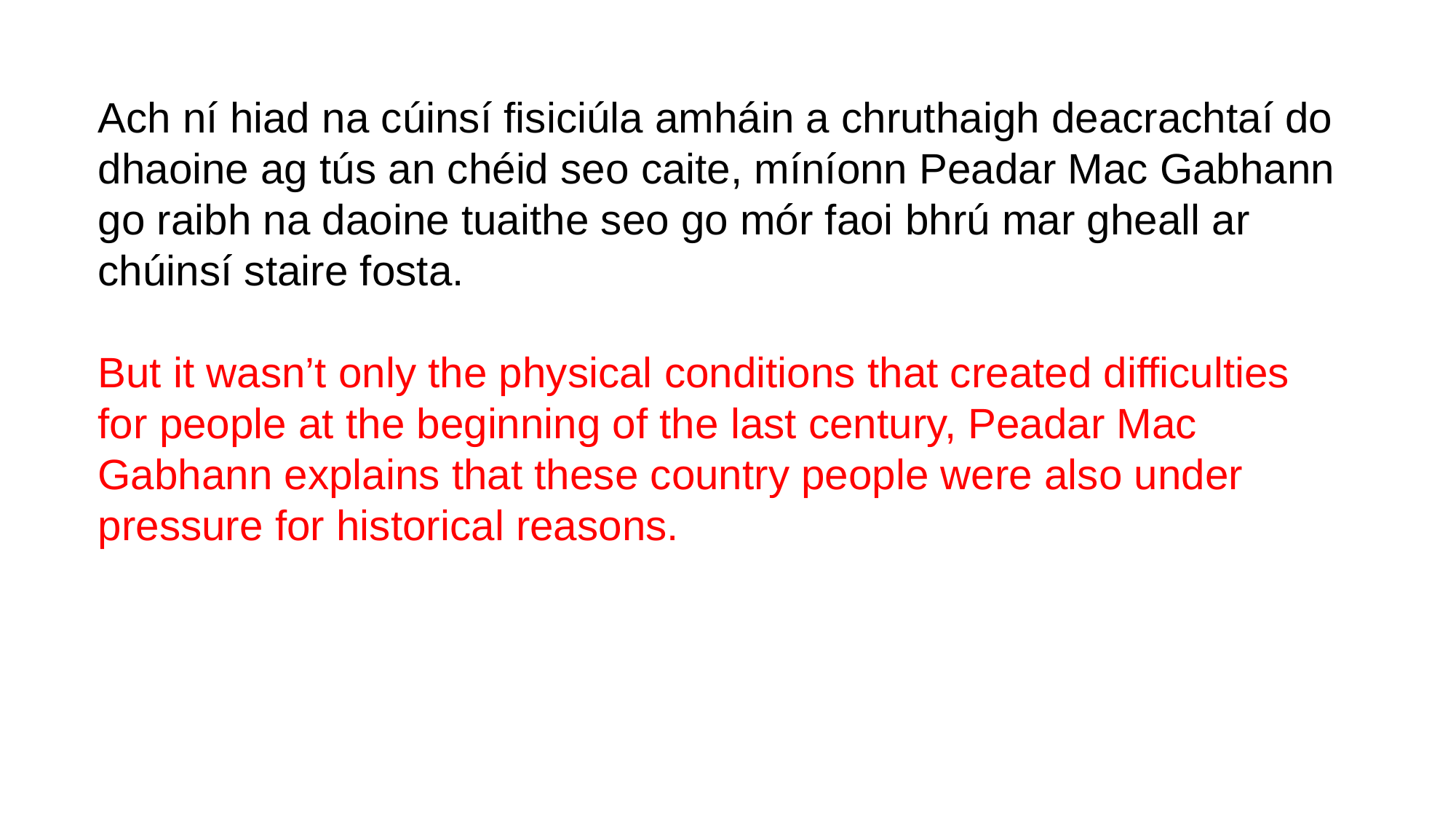

Ach ní hiad na cúinsí fisiciúla amháin a chruthaigh deacrachtaí do dhaoine ag tús an chéid seo caite, míníonn Peadar Mac Gabhann go raibh na daoine tuaithe seo go mór faoi bhrú mar gheall ar chúinsí staire fosta.

But it wasn’t only the physical conditions that created difficulties for people at the beginning of the last century, Peadar Mac Gabhann explains that these country people were also under pressure for historical reasons.